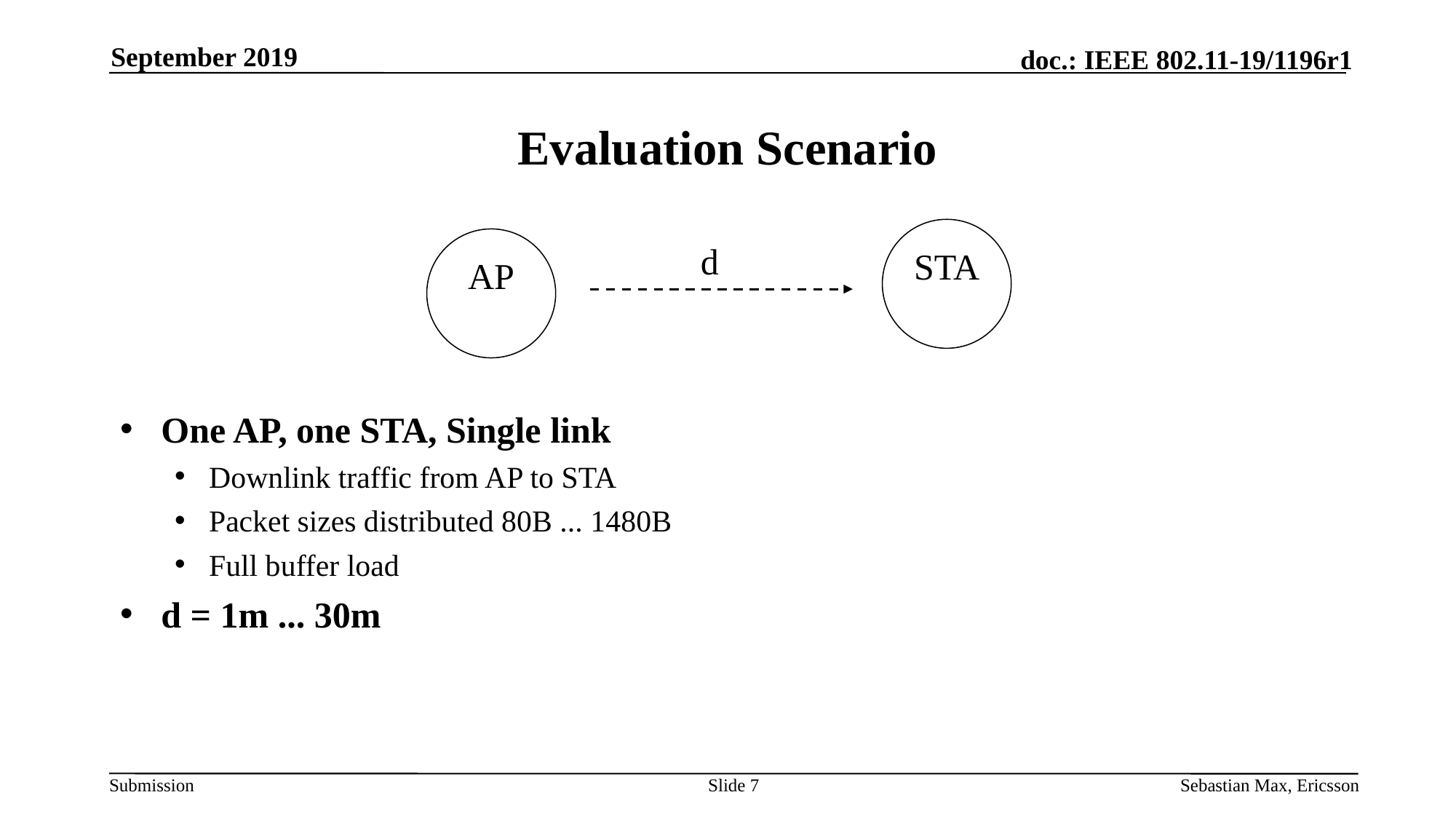

September 2019
# Evaluation Scenario
STA
AP
d
One AP, one STA, Single link
Downlink traffic from AP to STA
Packet sizes distributed 80B ... 1480B
Full buffer load
d = 1m ... 30m

Slide 7
Sebastian Max, Ericsson